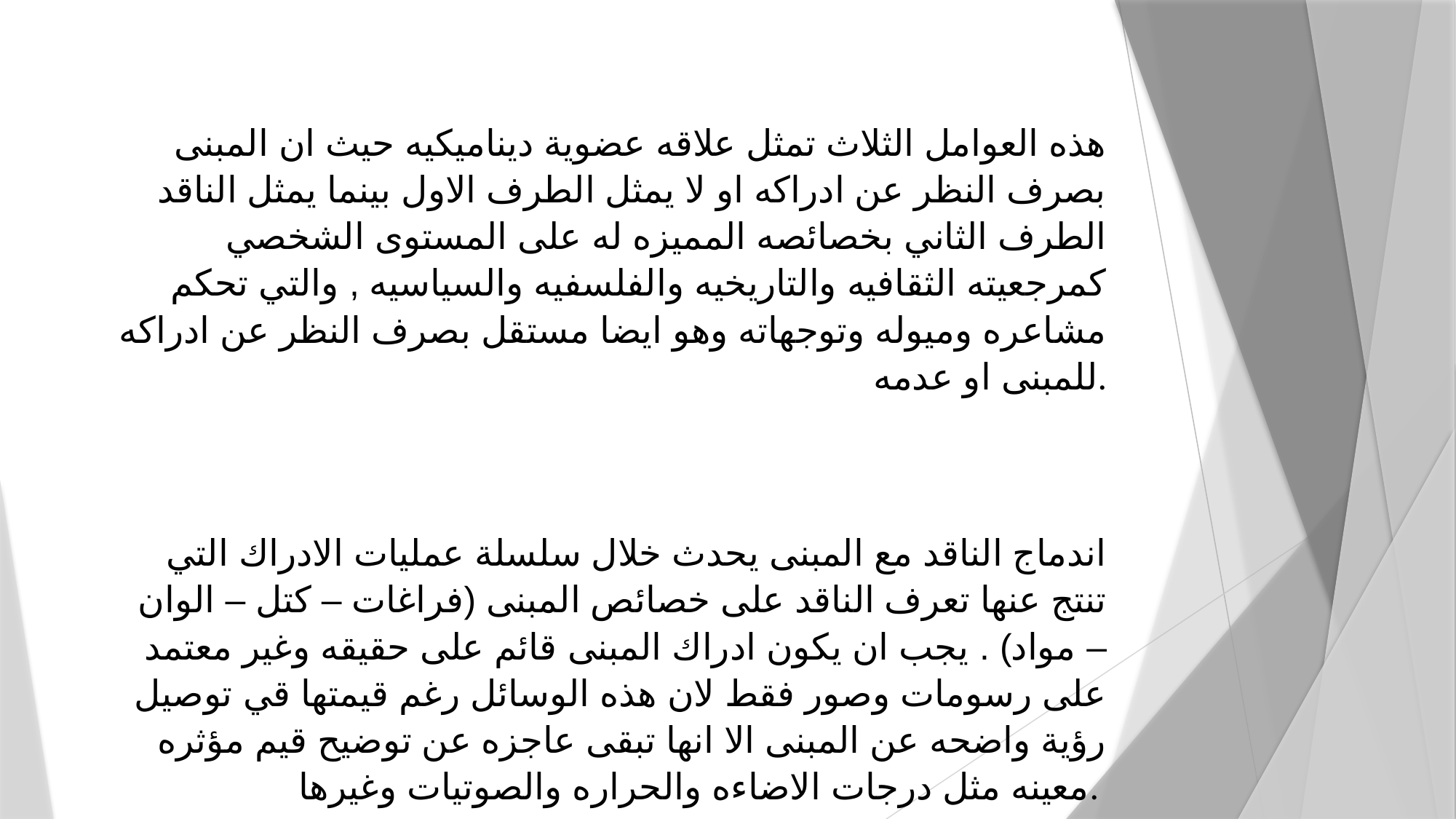

هذه العوامل الثلاث تمثل علاقه عضوية ديناميكيه حيث ان المبنى بصرف النظر عن ادراكه او لا يمثل الطرف الاول بينما يمثل الناقد الطرف الثاني بخصائصه المميزه له على المستوى الشخصي كمرجعيته الثقافيه والتاريخيه والفلسفيه والسياسيه , والتي تحكم مشاعره وميوله وتوجهاته وهو ايضا مستقل بصرف النظر عن ادراكه للمبنى او عدمه.

اندماج الناقد مع المبنى يحدث خلال سلسلة عمليات الادراك التي تنتج عنها تعرف الناقد على خصائص المبنى (فراغات – كتل – الوان – مواد) . يجب ان يكون ادراك المبنى قائم على حقيقه وغير معتمد على رسومات وصور فقط لان هذه الوسائل رغم قيمتها قي توصيل رؤية واضحه عن المبنى الا انها تبقى عاجزه عن توضيح قيم مؤثره معينه مثل درجات الاضاءه والحراره والصوتيات وغيرها.